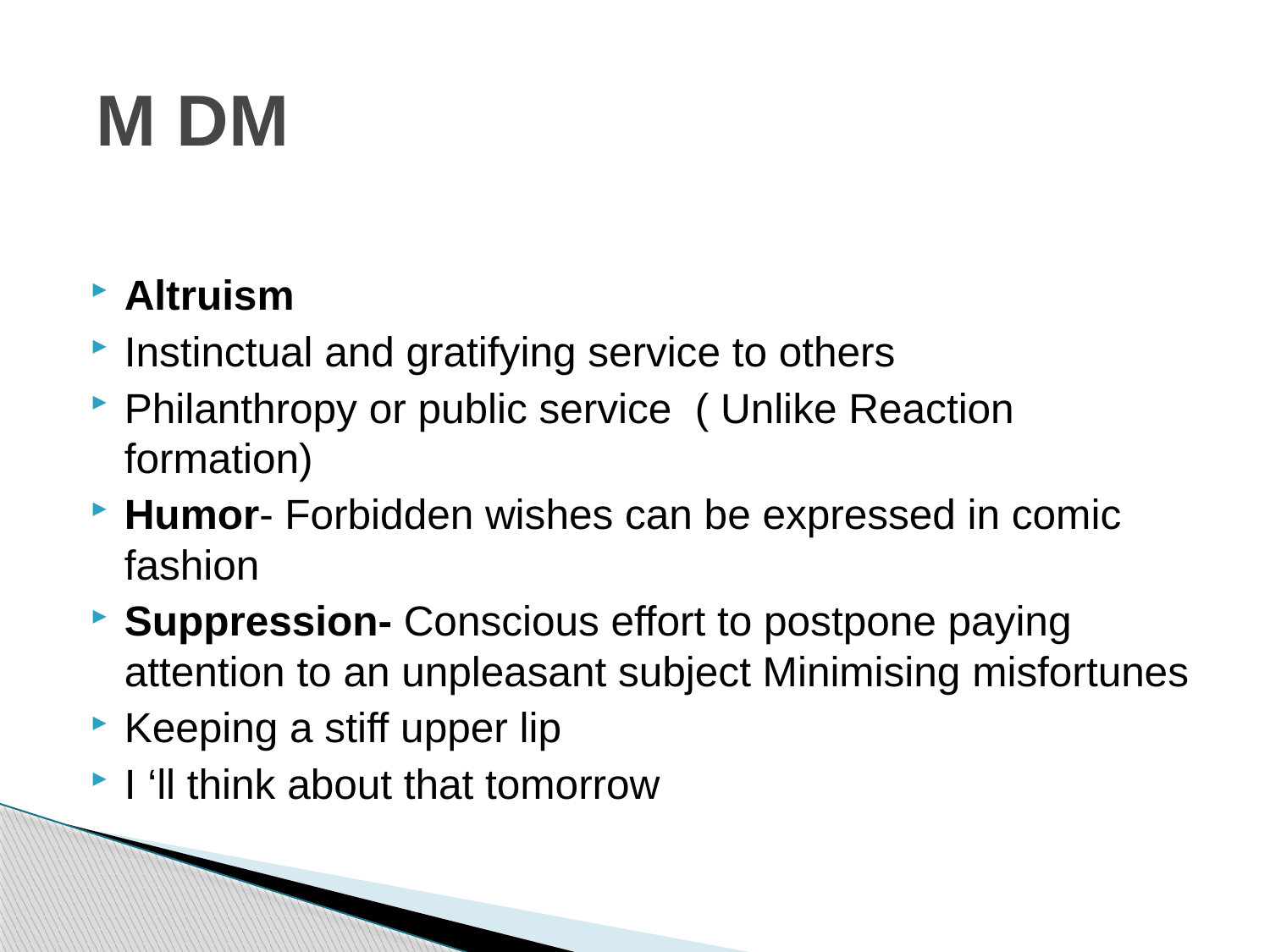

# M DM

Altruism
Instinctual and gratifying service to others
Philanthropy or public service  ( Unlike Reaction formation)
Humor- Forbidden wishes can be expressed in comic fashion
Suppression- Conscious effort to postpone paying attention to an unpleasant subject Minimising misfortunes
Keeping a stiff upper lip
I ‘ll think about that tomorrow